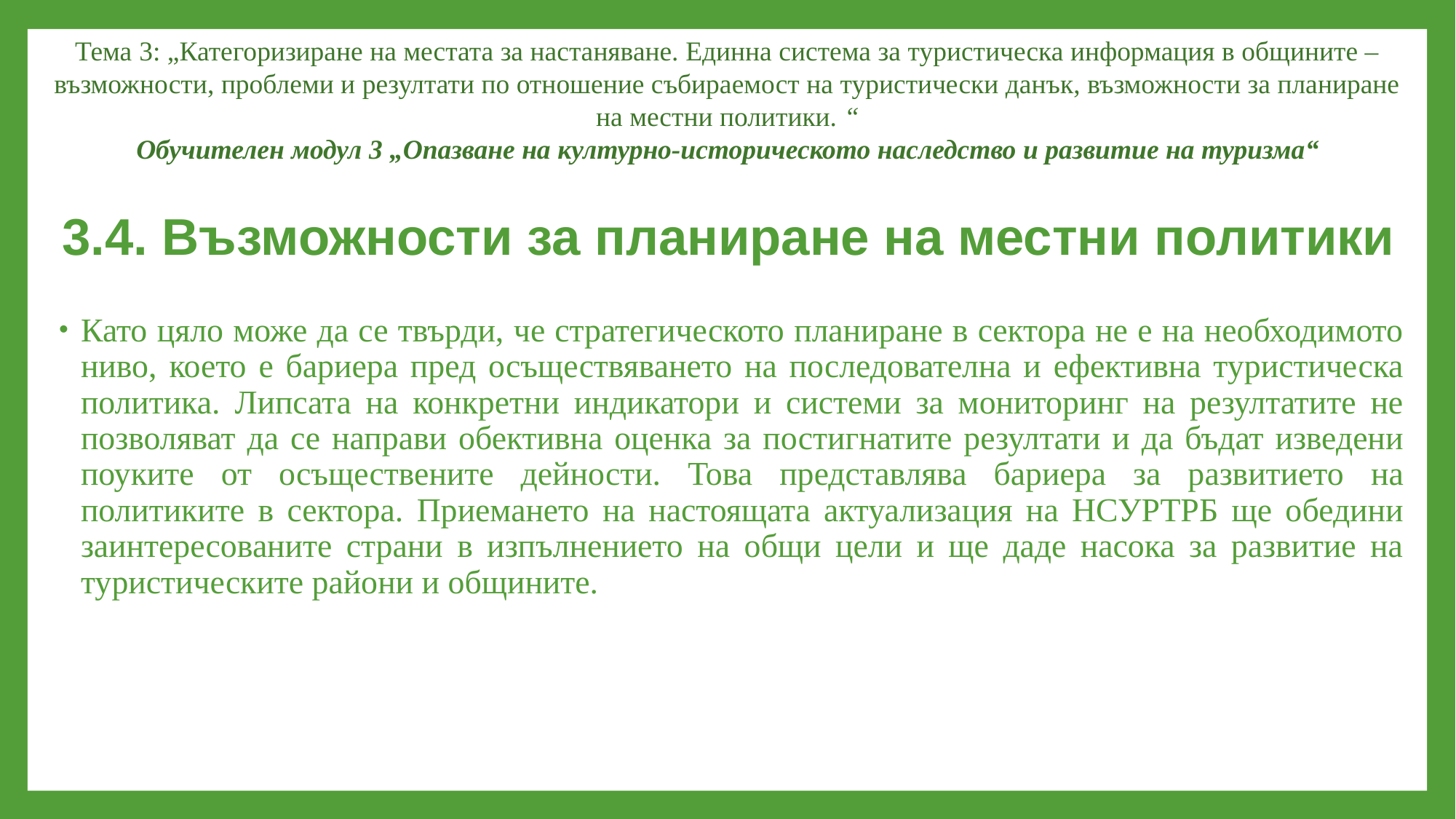

Тема 3: „Категоризиране на местата за настаняване. Единна система за туристическа информация в общините – възможности, проблеми и резултати по отношение събираемост на туристически данък, възможности за планиране на местни политики. “
Обучителен модул 3 „Опазване на културно-историческото наследство и развитие на туризма“
# 3.4. Възможности за планиране на местни политики
Като цяло може да се твърди, че стратегическото планиране в сектора не е на необходимото ниво, което е бариера пред осъществяването на последователна и ефективна туристическа политика. Липсата на конкретни индикатори и системи за мониторинг на резултатите не позволяват да се направи обективна оценка за постигнатите резултати и да бъдат изведени поуките от осъществените дейности. Това представлява бариера за развитието на политиките в сектора. Приемането на настоящата актуализация на НСУРТРБ ще обедини заинтересованите страни в изпълнението на общи цели и ще даде насока за развитие на туристическите райони и общините.